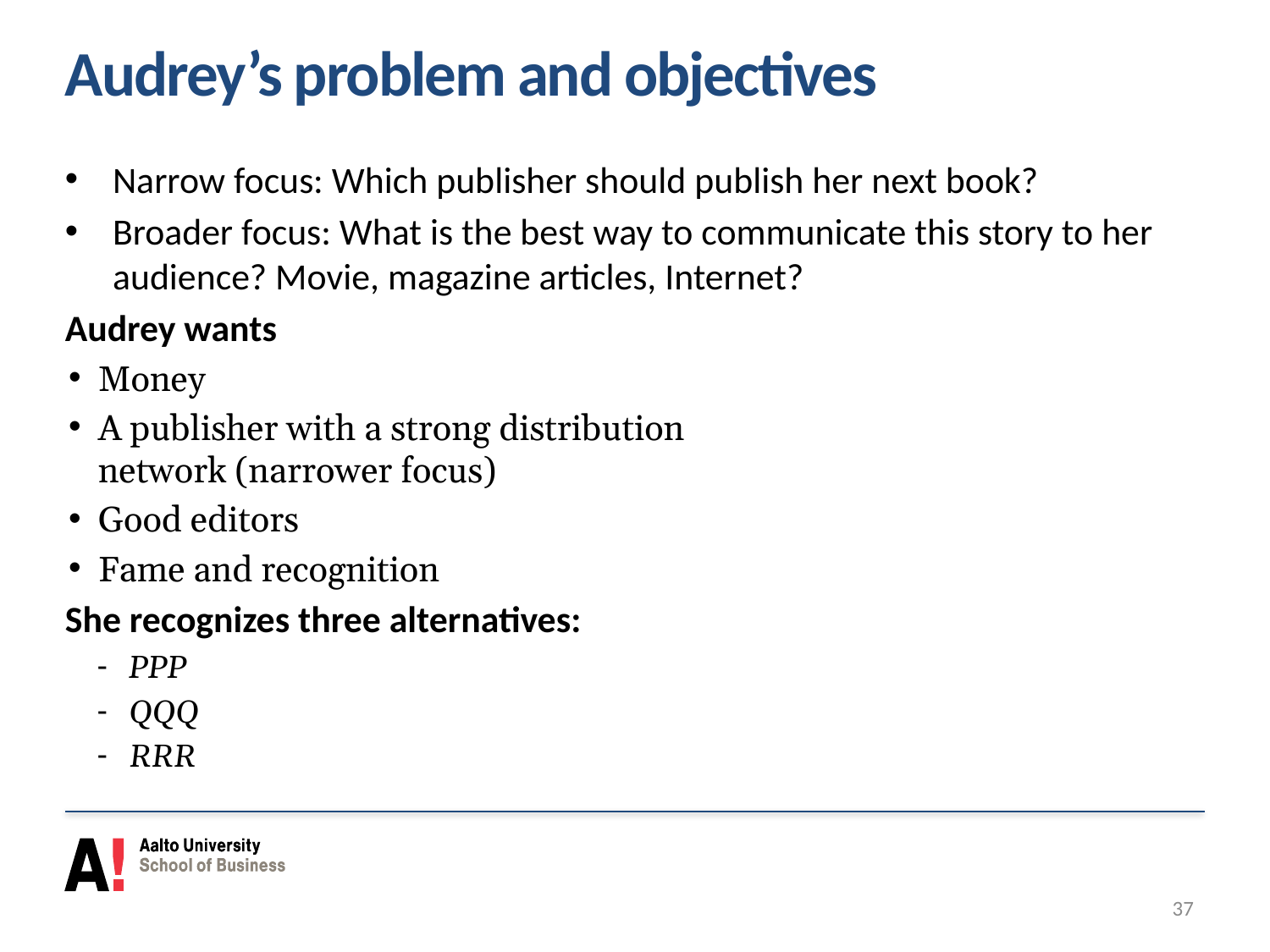

# Audrey’s problem and objectives
Narrow focus: Which publisher should publish her next book?
Broader focus: What is the best way to communicate this story to her audience? Movie, magazine articles, Internet?
Audrey wants
Money
A publisher with a strong distribution
network (narrower focus)
Good editors
Fame and recognition
She recognizes three alternatives:
PPP
QQQ
RRR

37